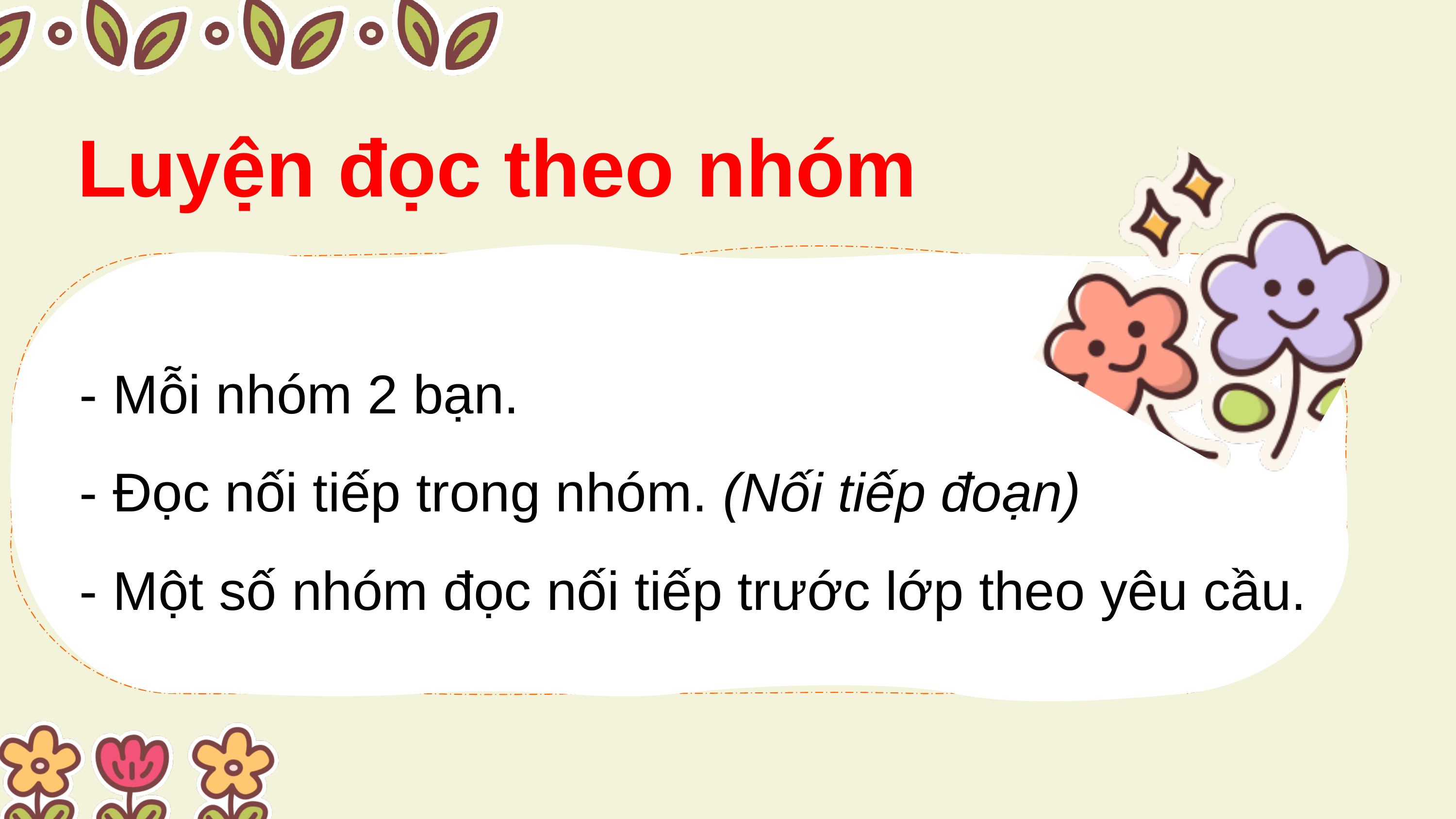

Luyện đọc theo nhóm

- Mỗi nhóm 2 bạn.
- Đọc nối tiếp trong nhóm. (Nối tiếp đoạn)
- Một số nhóm đọc nối tiếp trước lớp theo yêu cầu.